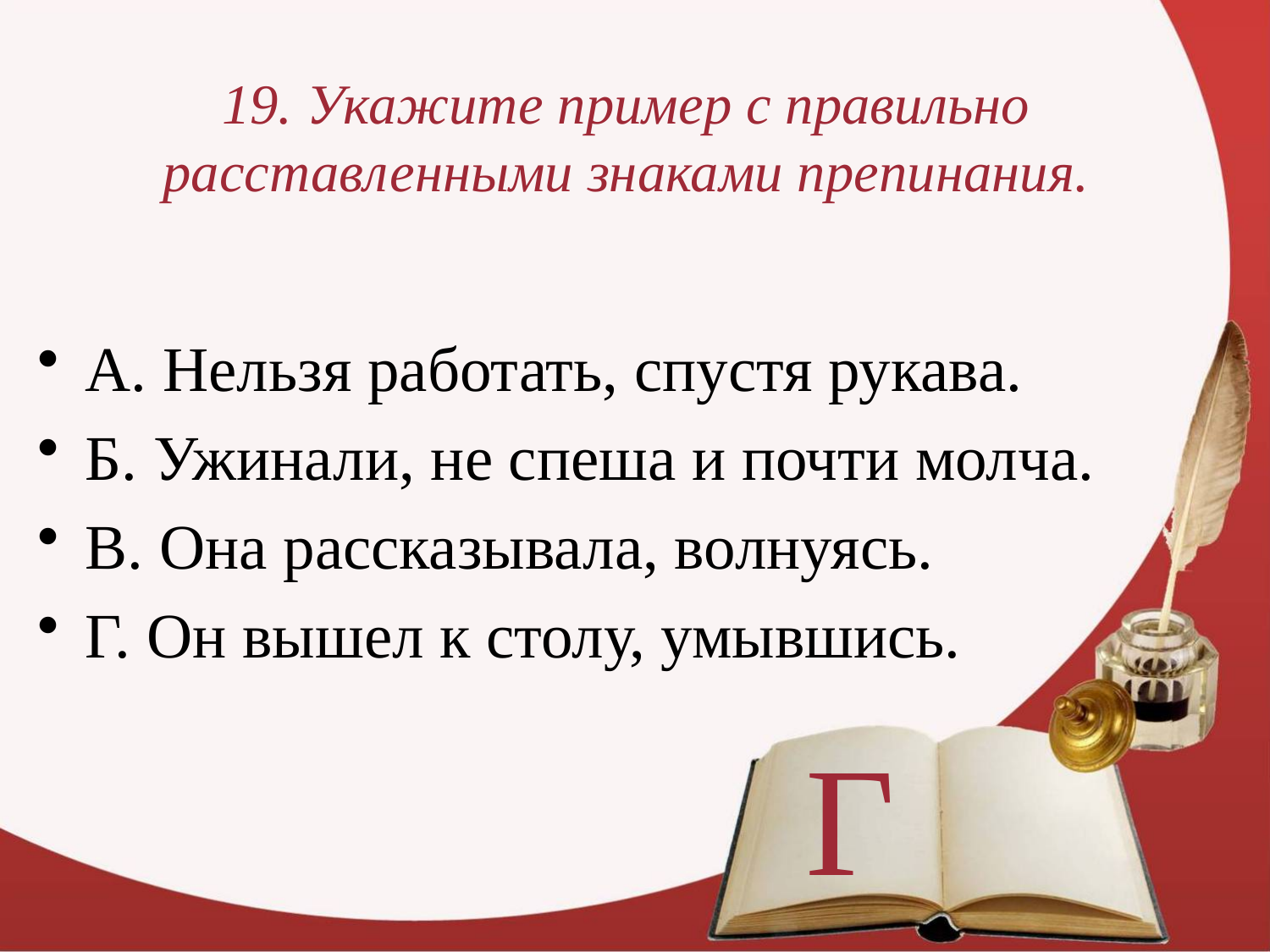

# 19. Укажите пример с правильно расставленными знаками препинания.
А. Нельзя работать, спустя рукава.
Б. Ужинали, не спеша и почти молча.
В. Она рассказывала, волнуясь.
Г. Он вышел к столу, умывшись.
Г